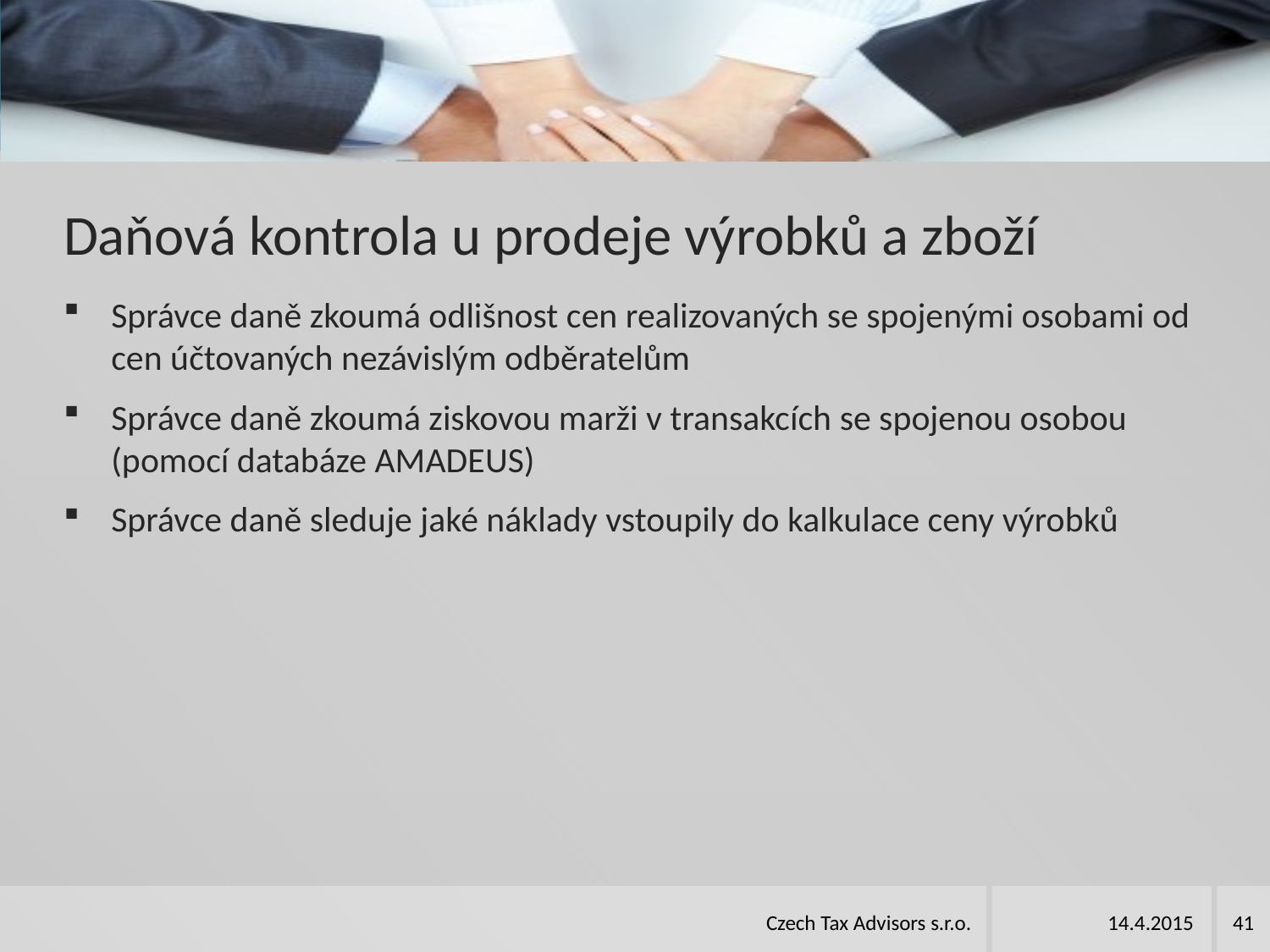

# Daňová kontrola u prodeje výrobků a zboží
Správce daně zkoumá odlišnost cen realizovaných se spojenými osobami od cen účtovaných nezávislým odběratelům
Správce daně zkoumá ziskovou marži v transakcích se spojenou osobou (pomocí databáze AMADEUS)
Správce daně sleduje jaké náklady vstoupily do kalkulace ceny výrobků
Czech Tax Advisors s.r.o.
14.4.2015
41